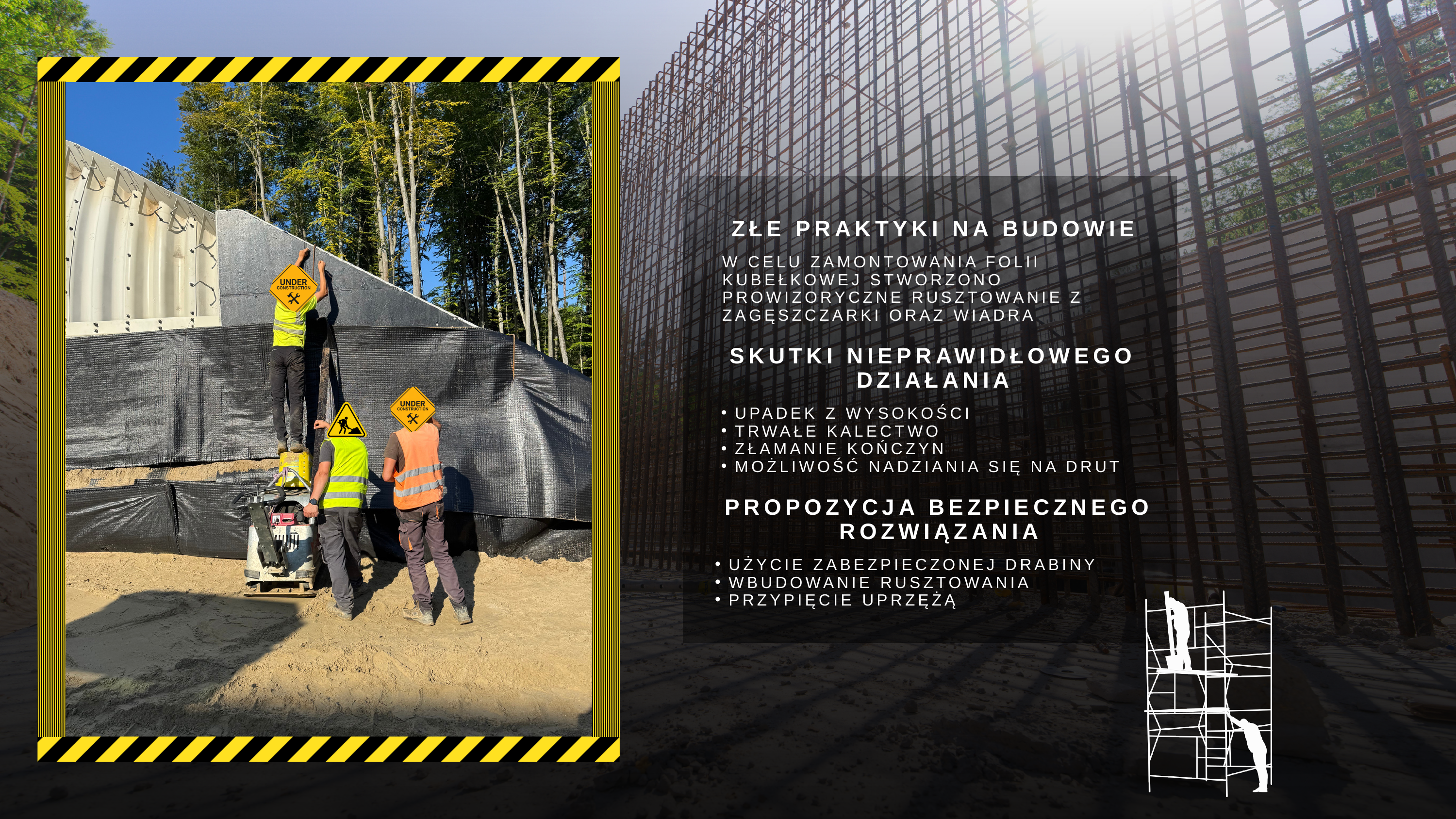

ZŁE PRAKTYKI NA BUDOWIE
W CELU ZAMONTOWANIA FOLII KUBEŁKOWEJ STWORZONO PROWIZORYCZNE RUSZTOWANIE Z ZAGĘSZCZARKI ORAZ WIADRA

SKUTKI NIEPRAWIDŁOWEGO DZIAŁANIA
UPADEK Z WYSOKOŚCI
TRWAŁE KALECTWO
ZŁAMANIE KOŃCZYN
MOŻLIWOŚĆ NADZIANIA SIĘ NA DRUT

PROPOZYCJA BEZPIECZNEGO ROZWIĄZANIA
UŻYCIE ZABEZPIECZONEJ DRABINY
WBUDOWANIE RUSZTOWANIA
PRZYPIĘCIE UPRZĘŻĄ